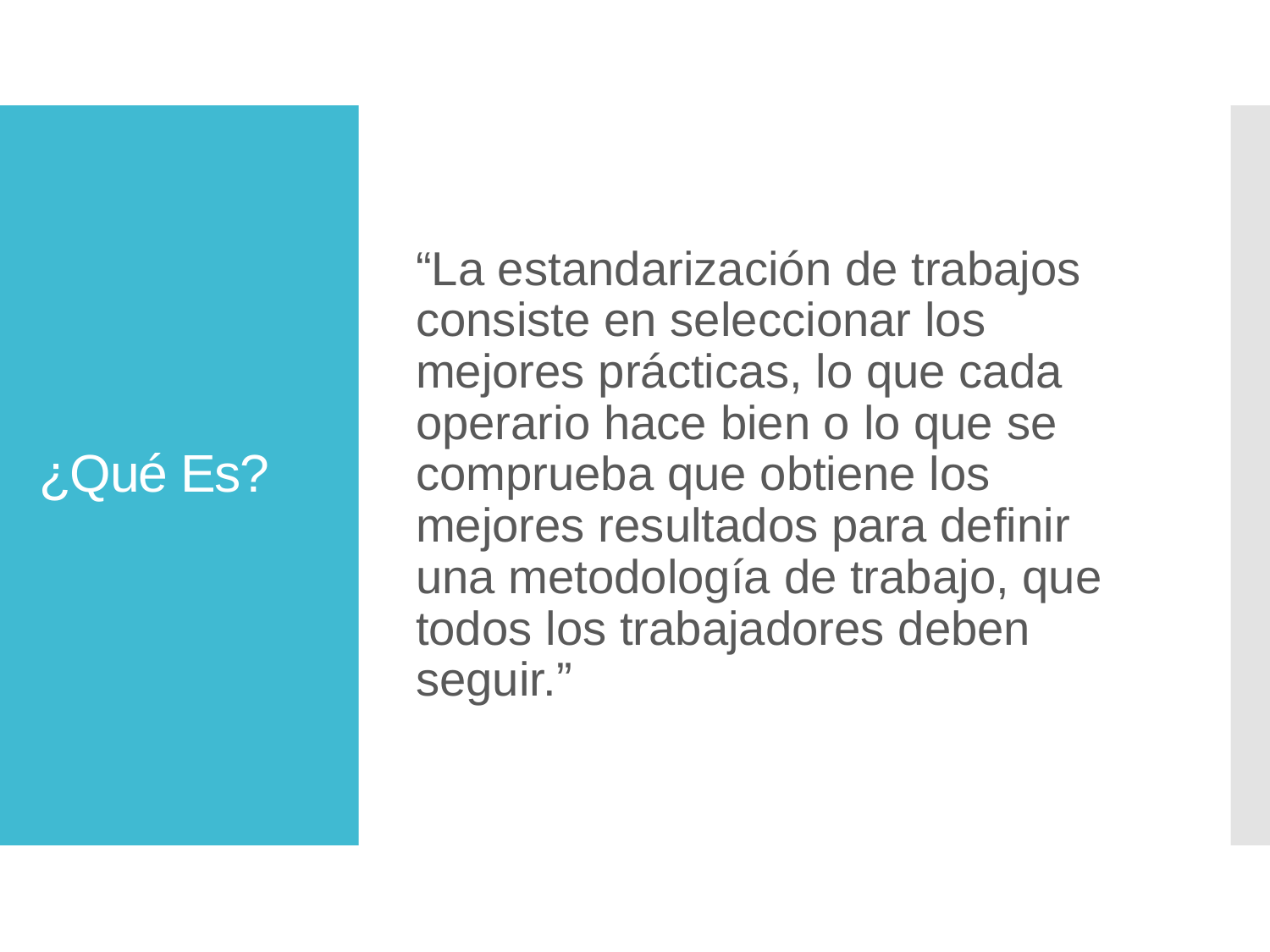

“La estandarización de trabajos consiste en seleccionar los mejores prácticas, lo que cada operario hace bien o lo que se comprueba que obtiene los mejores resultados para definir una metodología de trabajo, que todos los trabajadores deben seguir.”
# ¿Qué Es?